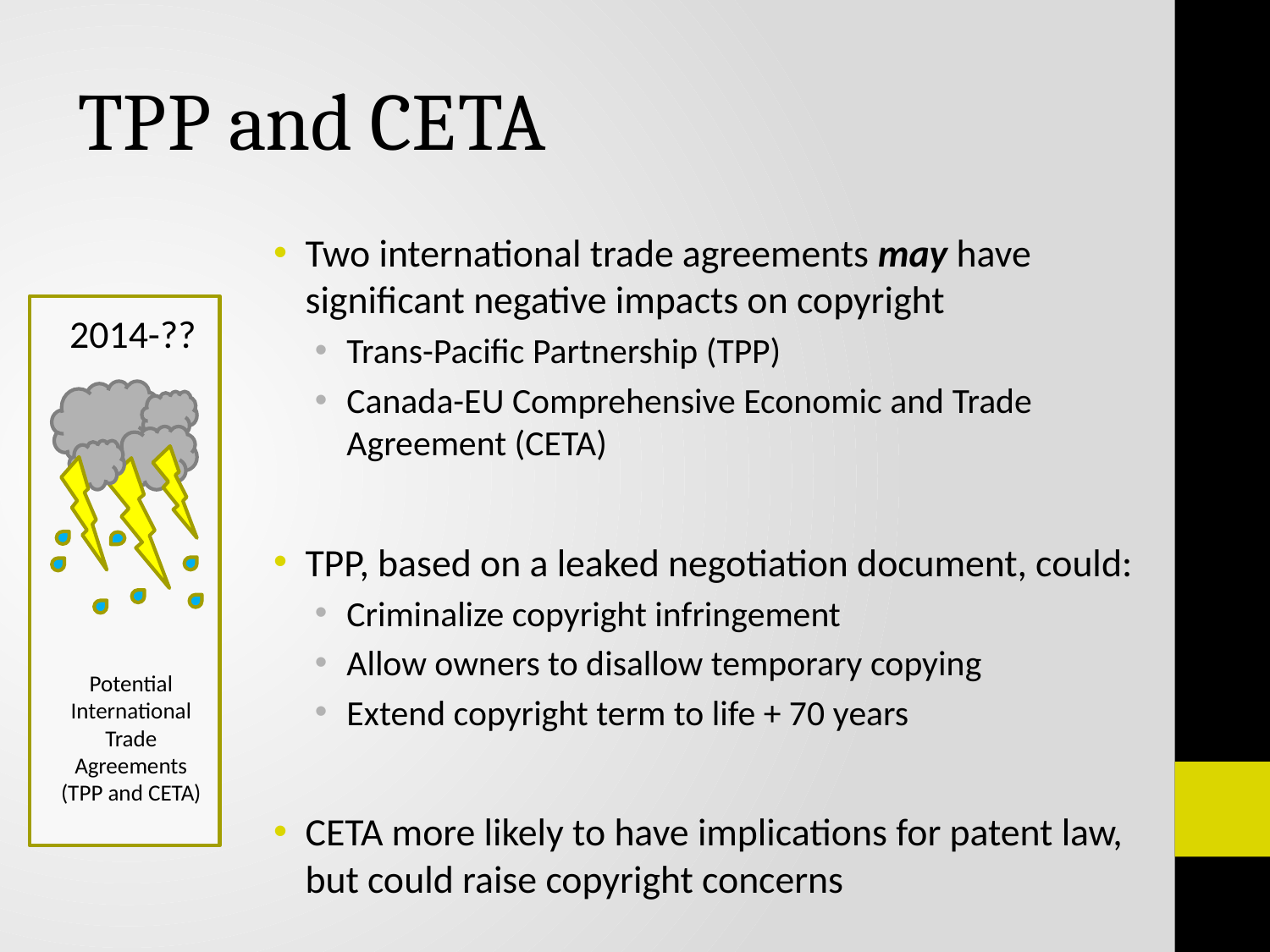

# TPP and CETA
Two international trade agreements may have significant negative impacts on copyright
Trans-Pacific Partnership (TPP)
Canada-EU Comprehensive Economic and Trade Agreement (CETA)

TPP, based on a leaked negotiation document, could:
Criminalize copyright infringement
Allow owners to disallow temporary copying
Extend copyright term to life + 70 years

CETA more likely to have implications for patent law, but could raise copyright concerns

2014-??

Potential International Trade Agreements (TPP and CETA)